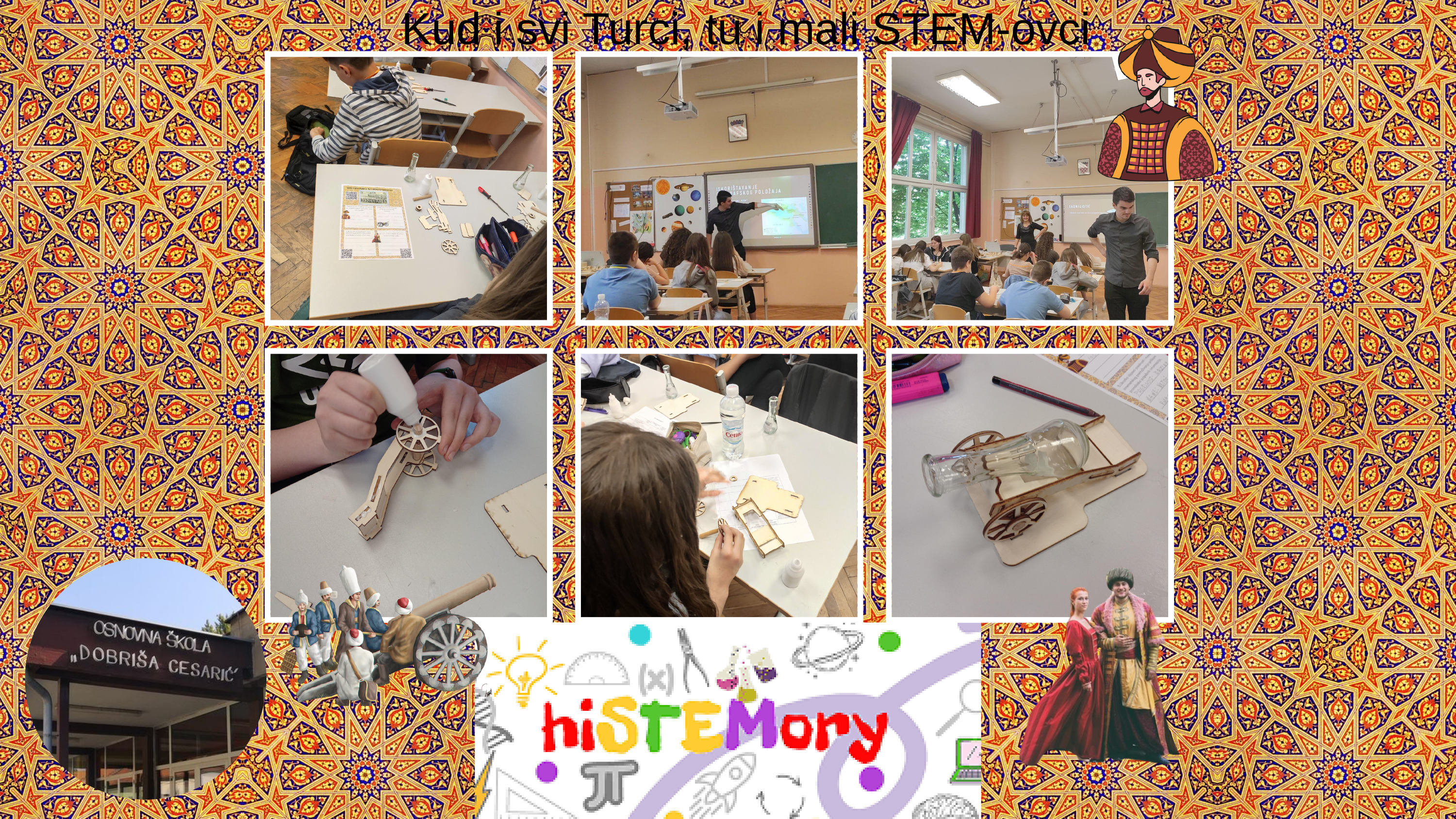

Kud i svi Turci, tu i mali STEM-ovci